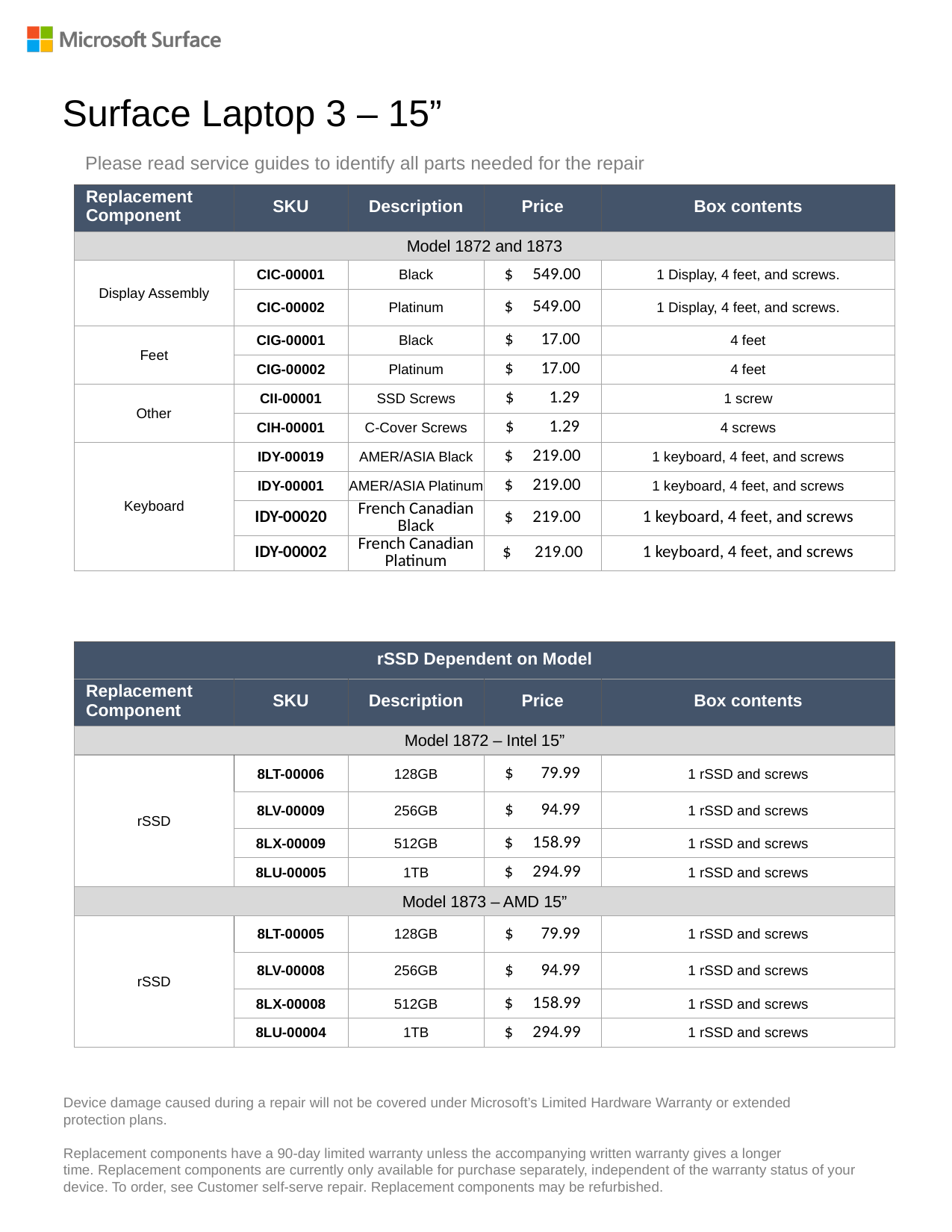

Surface Laptop 3 – 15”
Please read service guides to identify all parts needed for the repair
| Replacement Component | SKU | Description | Price | Box contents |
| --- | --- | --- | --- | --- |
| Model 1872 and 1873 |  |  |  |  |
| Display Assembly | CIC-00001 | Black | $ 549.00 | 1 Display, 4 feet, and screws. |
|  | CIC-00002 | Platinum | $ 549.00 | 1 Display, 4 feet, and screws. |
| Feet | CIG-00001 | Black | $ 17.00 | 4 feet |
|  | CIG-00002 | Platinum | $ 17.00 | 4 feet |
| Other | CII-00001 | SSD Screws | $ 1.29 | 1 screw |
|  | CIH-00001 | C-Cover Screws | $ 1.29 | 4 screws |
| Keyboard | IDY-00019 | AMER/ASIA Black | $ 219.00 | 1 keyboard, 4 feet, and screws |
|  | IDY-00001 | AMER/ASIA Platinum | $ 219.00 | 1 keyboard, 4 feet, and screws |
|  | IDY-00020 | French Canadian Black | $ 219.00 | 1 keyboard, 4 feet, and screws |
|  | IDY-00002 | French Canadian Platinum | $ 219.00 | 1 keyboard, 4 feet, and screws |
| rSSD Dependent on Model |  |  |  |  |
| --- | --- | --- | --- | --- |
| Replacement Component | SKU | Description | Price | Box contents |
| Model 1872 – Intel 15” |  |  |  |  |
| rSSD | 8LT-00006 | 128GB | $ 79.99 | 1 rSSD and screws |
| --- | --- | --- | --- | --- |
|  | 8LV-00009 | 256GB | $ 94.99 | 1 rSSD and screws |
|  | 8LX-00009 | 512GB | $ 158.99 | 1 rSSD and screws |
|  | 8LU-00005 | 1TB | $ 294.99 | 1 rSSD and screws |
| Model 1873 – AMD 15” |
| --- |
| rSSD | 8LT-00005 | 128GB | $ 79.99 | 1 rSSD and screws |
| --- | --- | --- | --- | --- |
|  | 8LV-00008 | 256GB | $ 94.99 | 1 rSSD and screws |
|  | 8LX-00008 | 512GB | $ 158.99 | 1 rSSD and screws |
|  | 8LU-00004 | 1TB | $ 294.99 | 1 rSSD and screws |
Device damage caused during a repair will not be covered under Microsoft’s Limited Hardware Warranty or extended protection plans.

Replacement components have a 90-day limited warranty unless the accompanying written warranty gives a longer time. Replacement components are currently only available for purchase separately, independent of the warranty status of your device. To order, see Customer self-serve repair. Replacement components may be refurbished.